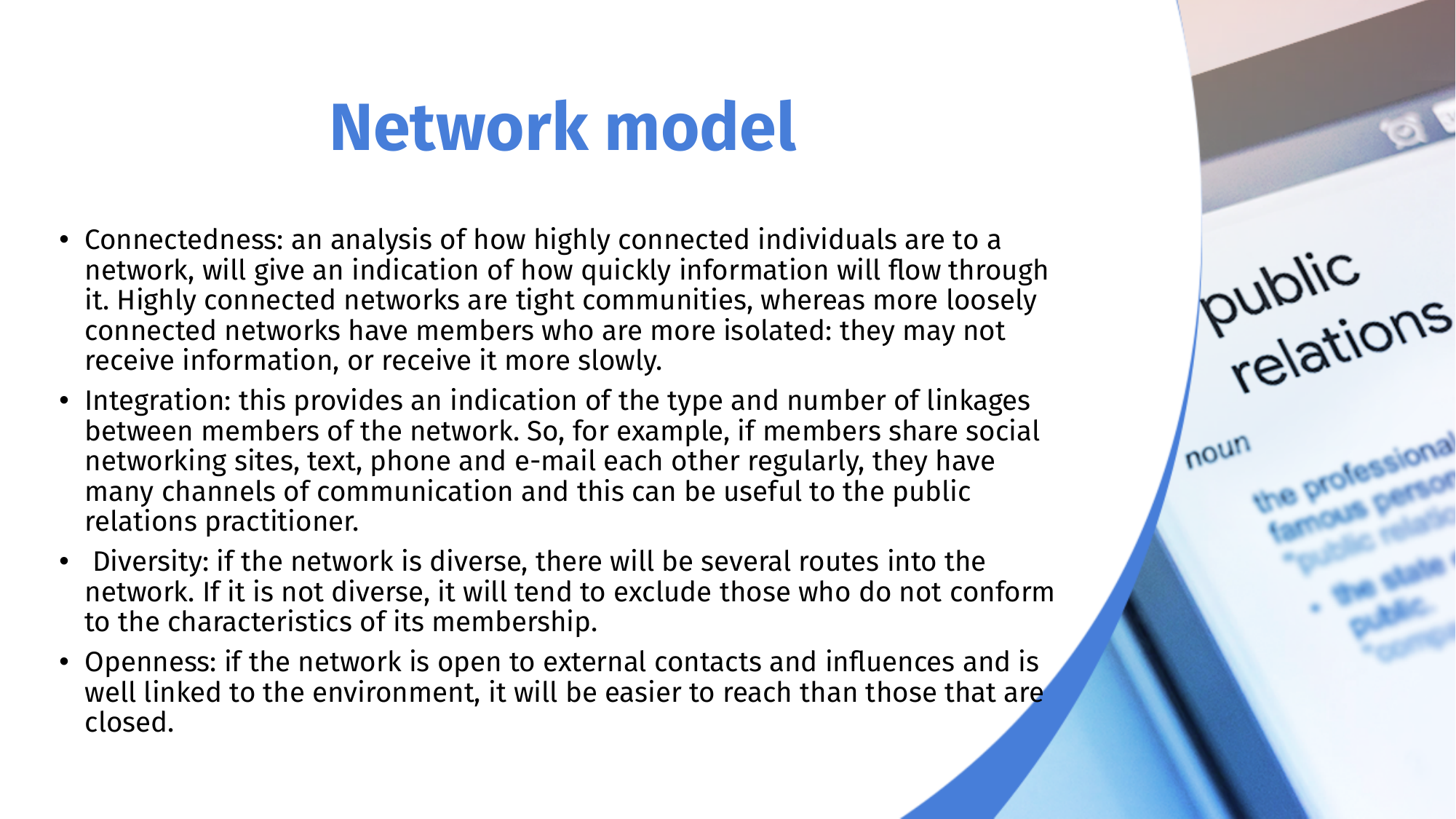

# Network model
Connectedness: an analysis of how highly connected individuals are to a network, will give an indication of how quickly information will flow through it. Highly connected networks are tight communities, whereas more loosely connected networks have members who are more isolated: they may not receive information, or receive it more slowly.
Integration: this provides an indication of the type and number of linkages between members of the network. So, for example, if members share social networking sites, text, phone and e-mail each other regularly, they have many channels of communication and this can be useful to the public relations practitioner.
 Diversity: if the network is diverse, there will be several routes into the network. If it is not diverse, it will tend to exclude those who do not conform to the characteristics of its membership.
Openness: if the network is open to external contacts and influences and is well linked to the environment, it will be easier to reach than those that are closed.